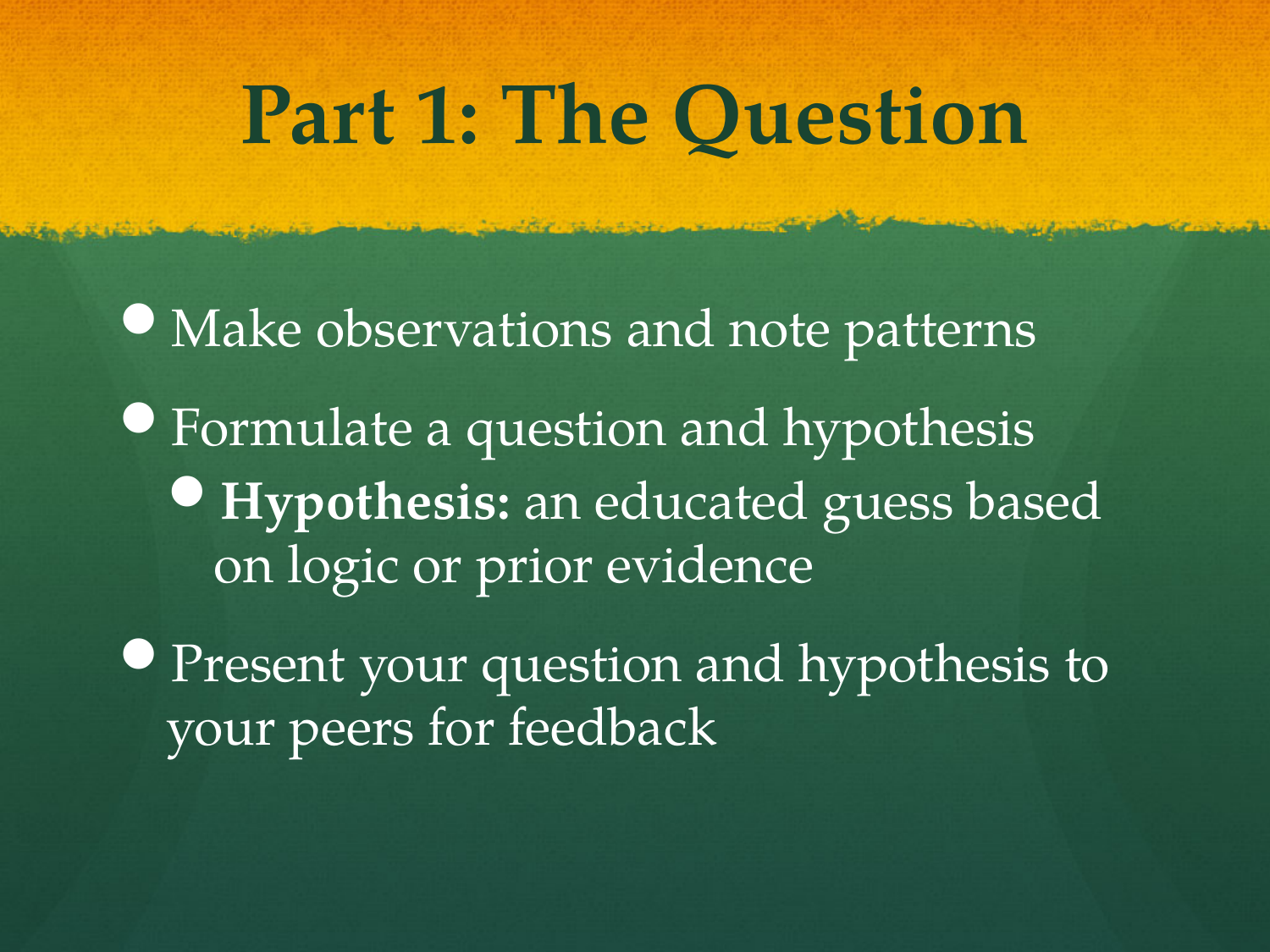

# Part 1: The Question
Make observations and note patterns
Formulate a question and hypothesis
Hypothesis: an educated guess based on logic or prior evidence
Present your question and hypothesis to your peers for feedback